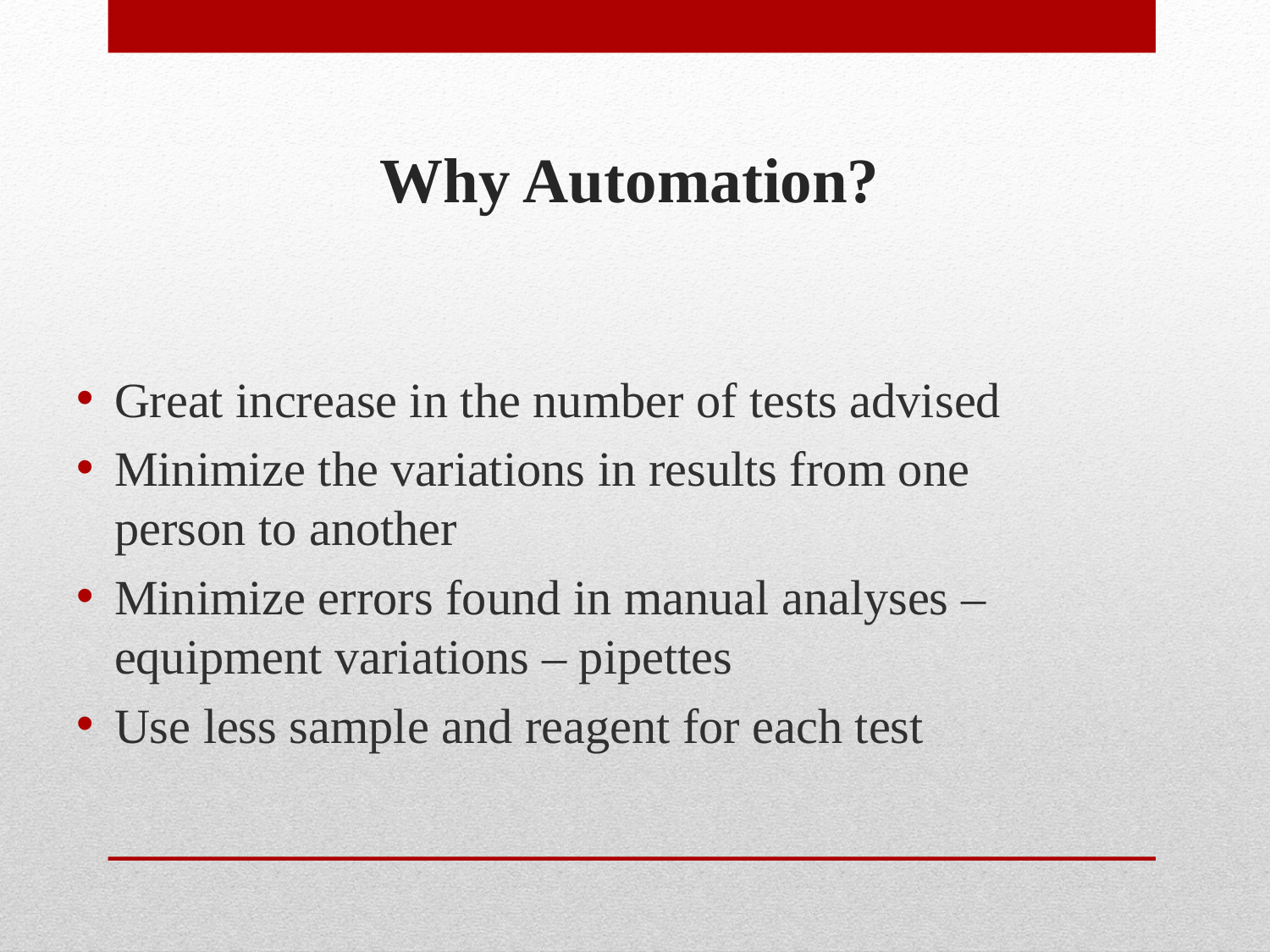

# Why Automation?
Great increase in the number of tests advised
Minimize the variations in results from one person to another
Minimize errors found in manual analyses – equipment variations – pipettes
Use less sample and reagent for each test